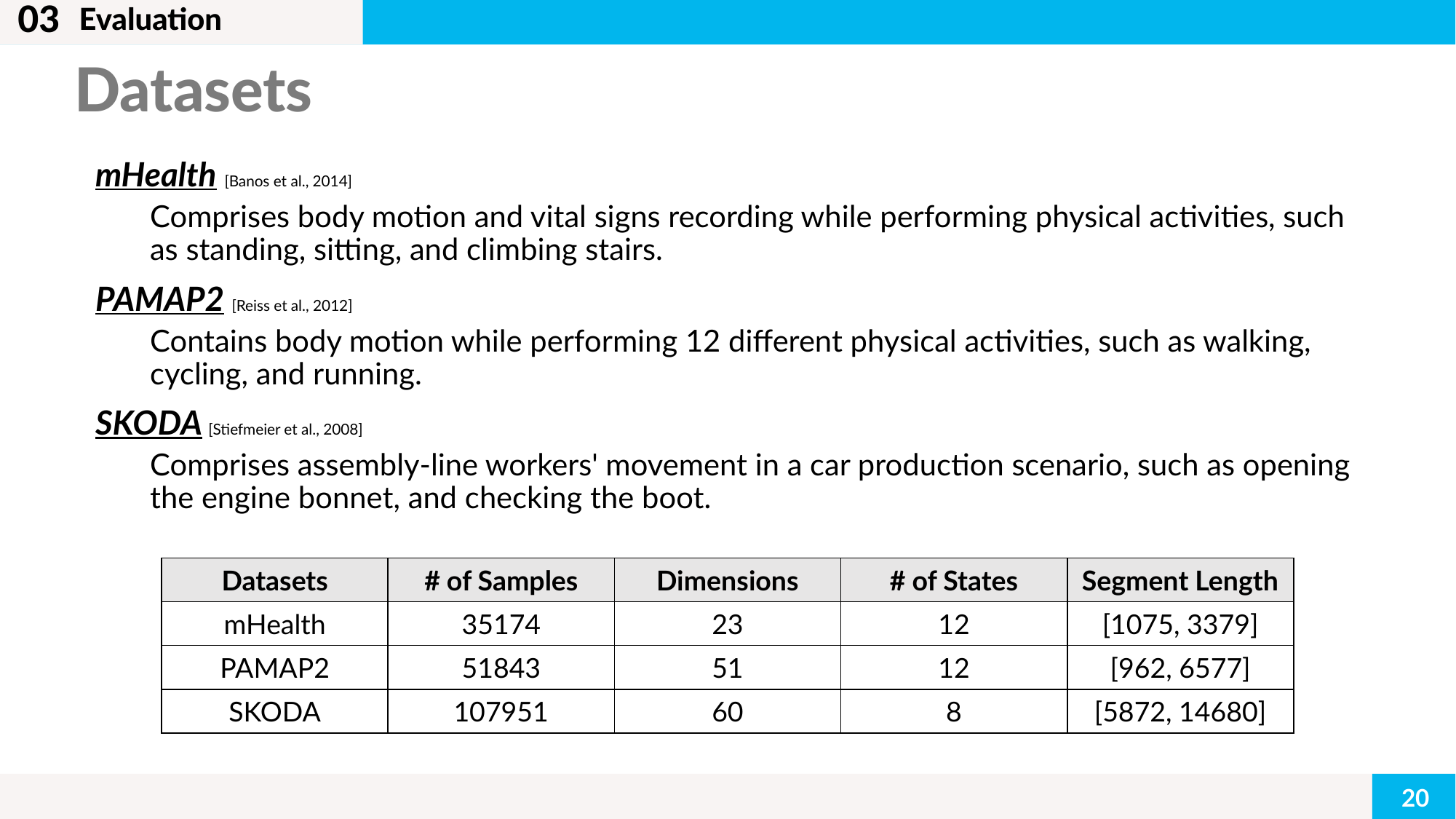

03
# Evaluation
Datasets
mHealth [Banos et al., 2014]
Comprises body motion and vital signs recording while performing physical activities, such as standing, sitting, and climbing stairs.
PAMAP2 [Reiss et al., 2012]
Contains body motion while performing 12 different physical activities, such as walking, cycling, and running.
SKODA [Stiefmeier et al., 2008]
Comprises assembly-line workers' movement in a car production scenario, such as opening the engine bonnet, and checking the boot.
| Datasets | # of Samples | Dimensions | # of States | Segment Length |
| --- | --- | --- | --- | --- |
| mHealth | 35174 | 23 | 12 | [1075, 3379] |
| PAMAP2 | 51843 | 51 | 12 | [962, 6577] |
| SKODA | 107951 | 60 | 8 | [5872, 14680] |
20